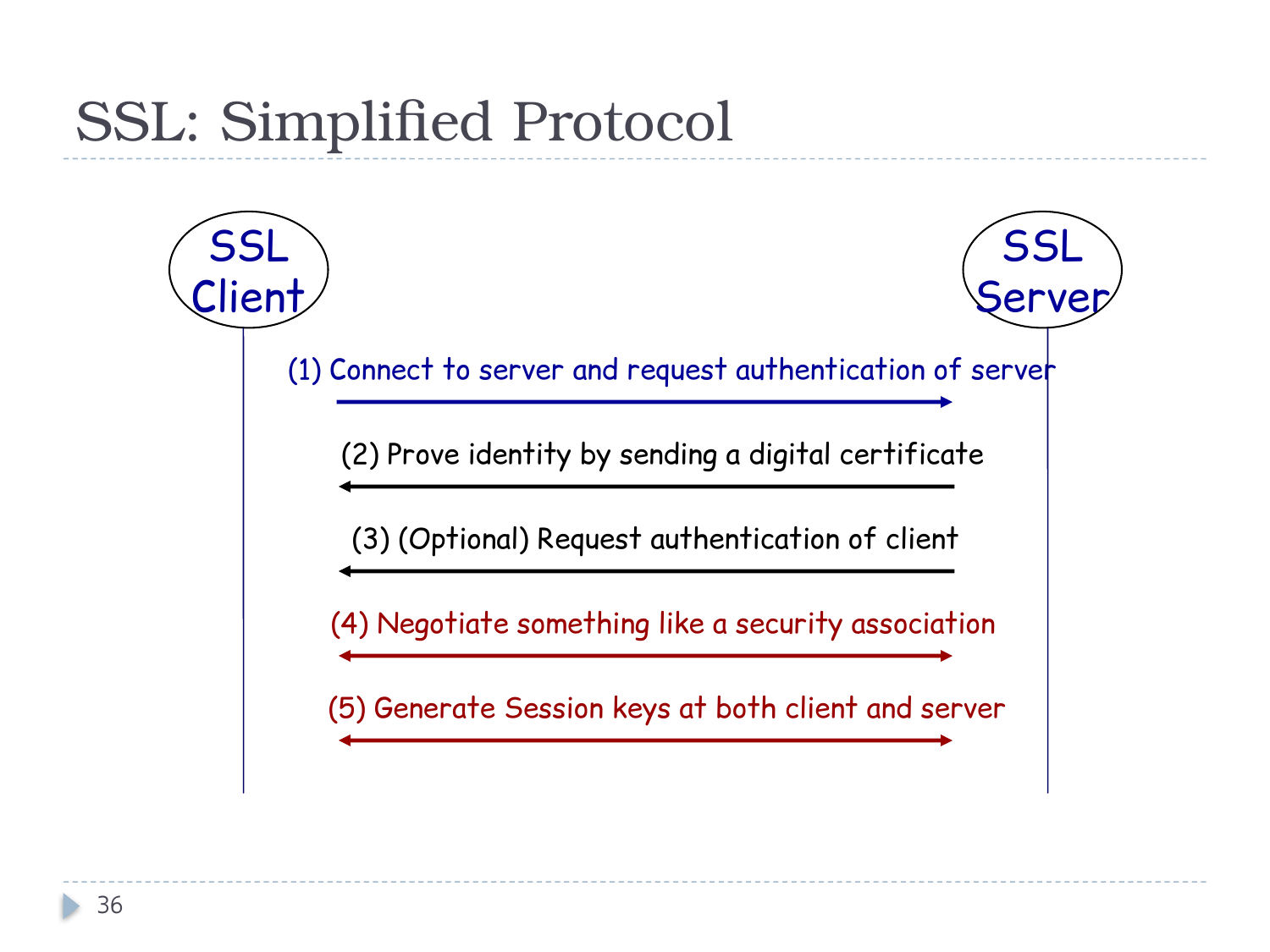

# SSL: Simplified Protocol

SSL
Client
SSL
Server

(1) Connect to server and request authentication of server

(2) Prove identity by sending a digital certificate

(3) (Optional) Request authentication of client

(4) Negotiate something like a security association

(5) Generate Session keys at both client and server

36